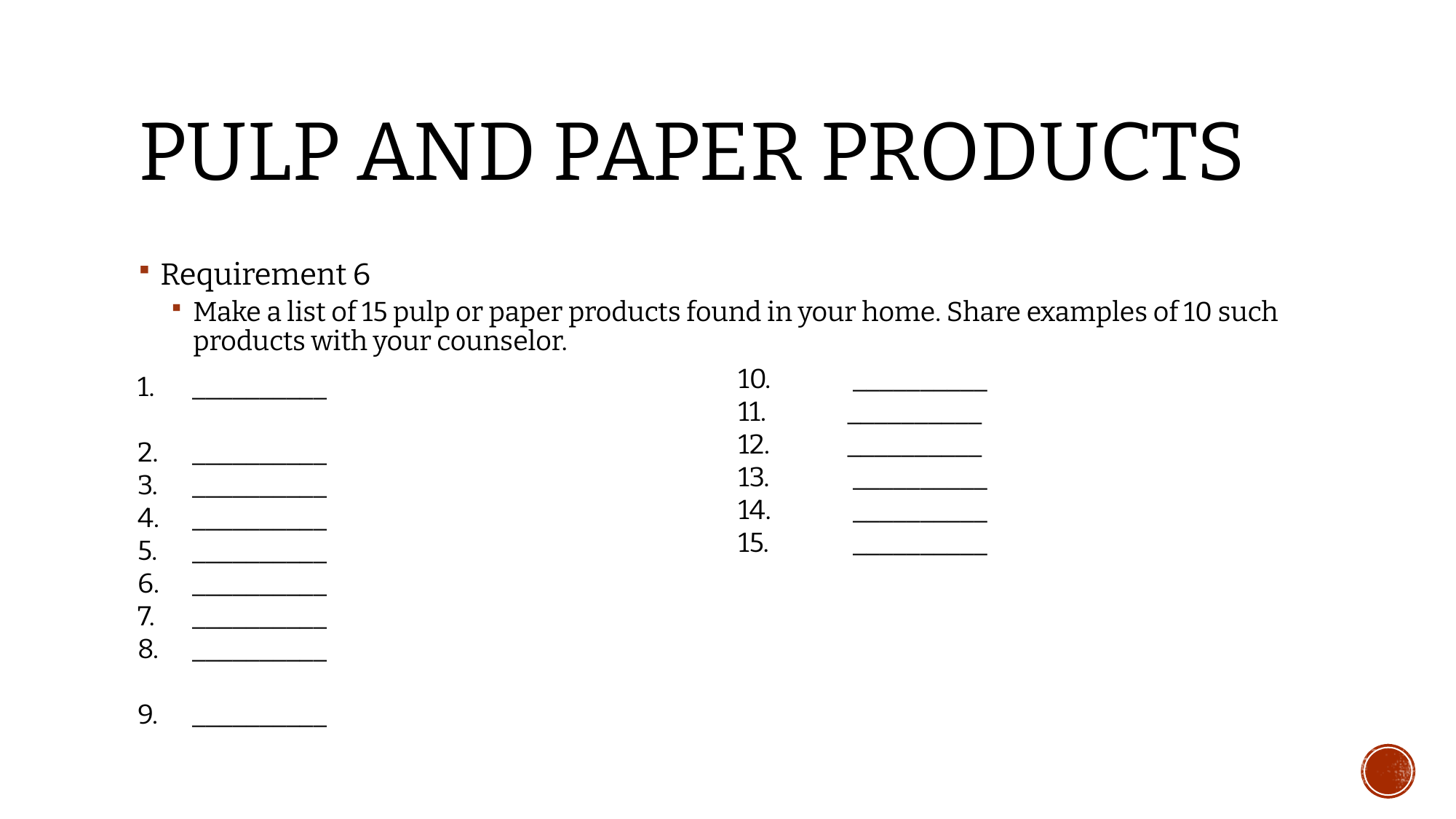

# Pulp and Paper products
Requirement 6
Make a list of 15 pulp or paper products found in your home. Share examples of 10 such products with your counselor.

10.	 __________
11.	__________
12.	__________
13.	 __________
14.	 __________
15.	 __________
__________
__________
__________
__________
__________
__________
__________
__________
__________